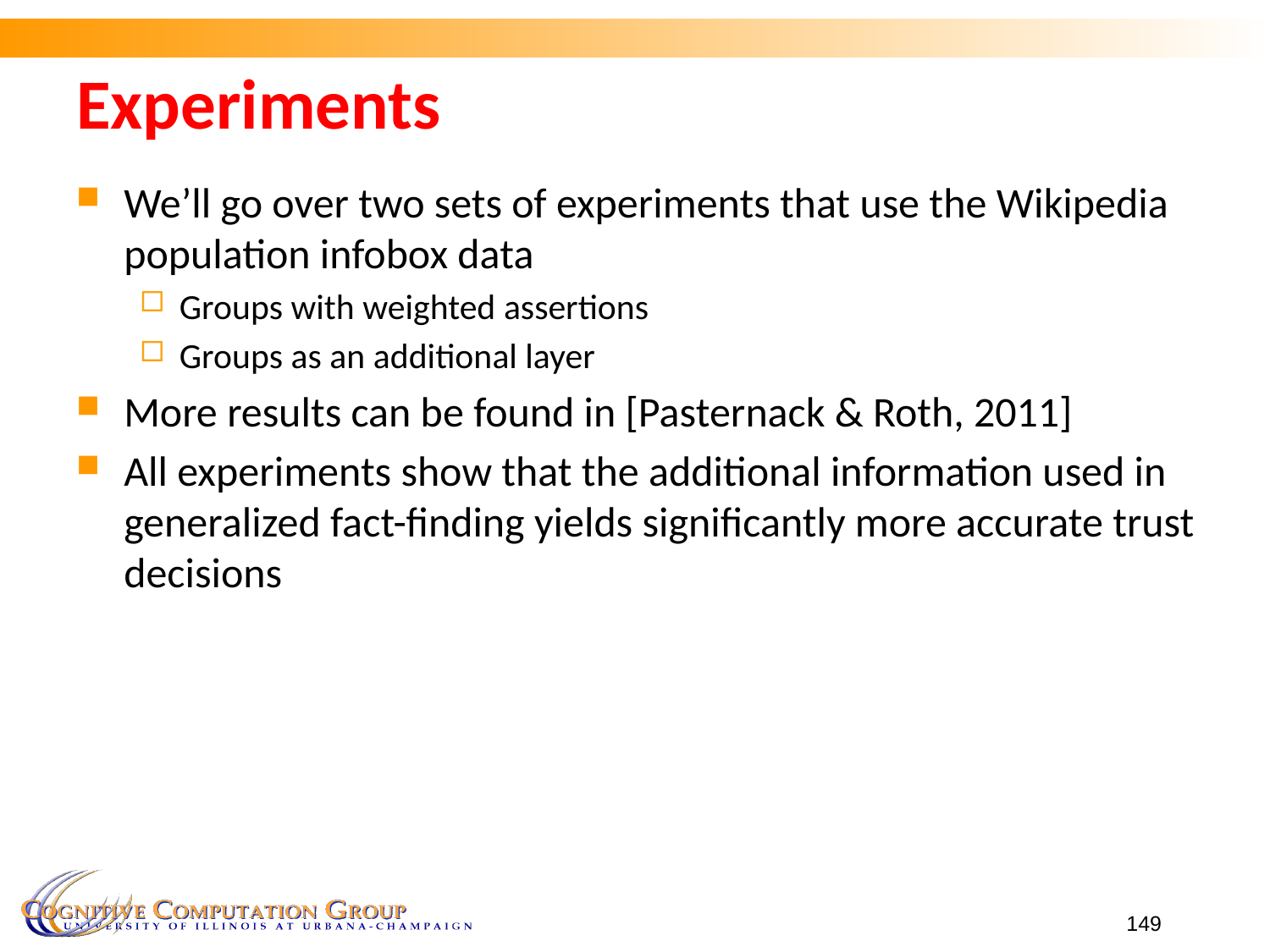

Experiments
We’ll go over two sets of experiments that use the Wikipedia population infobox data
Groups with weighted assertions
Groups as an additional layer
More results can be found in [Pasternack & Roth, 2011]
All experiments show that the additional information used in generalized fact-finding yields significantly more accurate trust decisions

149